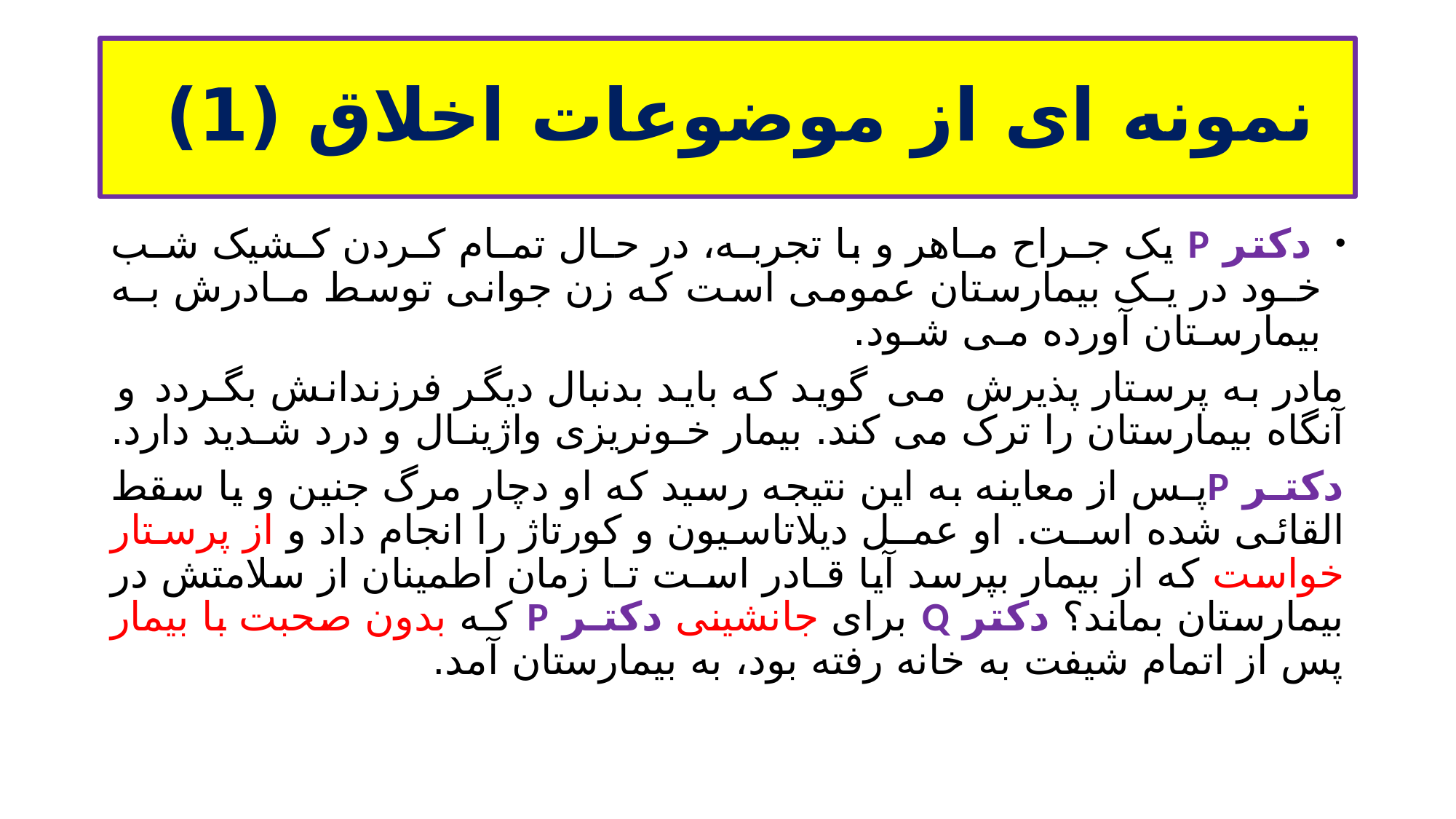

# نمونه ای از موضوعات اخلاق (1)
 دکتر P یک جـراح مـاهر و با تجربـه، در حـال تمـام کـردن کـشیک شـب خـود در یـک بیمارستان عمومی است که زن جوانی توسط مـادرش بـه بیمارسـتان آورده مـی شـود.
مادر به پرستار پذیرش می گوید که باید بدنبال دیگر فرزندانش بگـردد و آنگاه بیمارستان را ترک می کند. بیمار خـونریزی واژینـال و درد شـدید دارد.
دکتـر Pپـس از معاینه به این نتیجه رسید که او دچار مرگ جنین و یا سقط القائی شده اسـت. او عمـل دیلاتاسیون و کورتاژ را انجام داد و از پرستار خواست که از بیمار بپرسد آیا قـادر اسـت تـا زمان اطمینان از سلامتش در بیمارستان بماند؟ دکتر Q برای جانشینی دکتـر P کـه بدون صحبت با بیمار پس از اتمام شیفت به خانه رفته بود، به بیمارستان آمد.